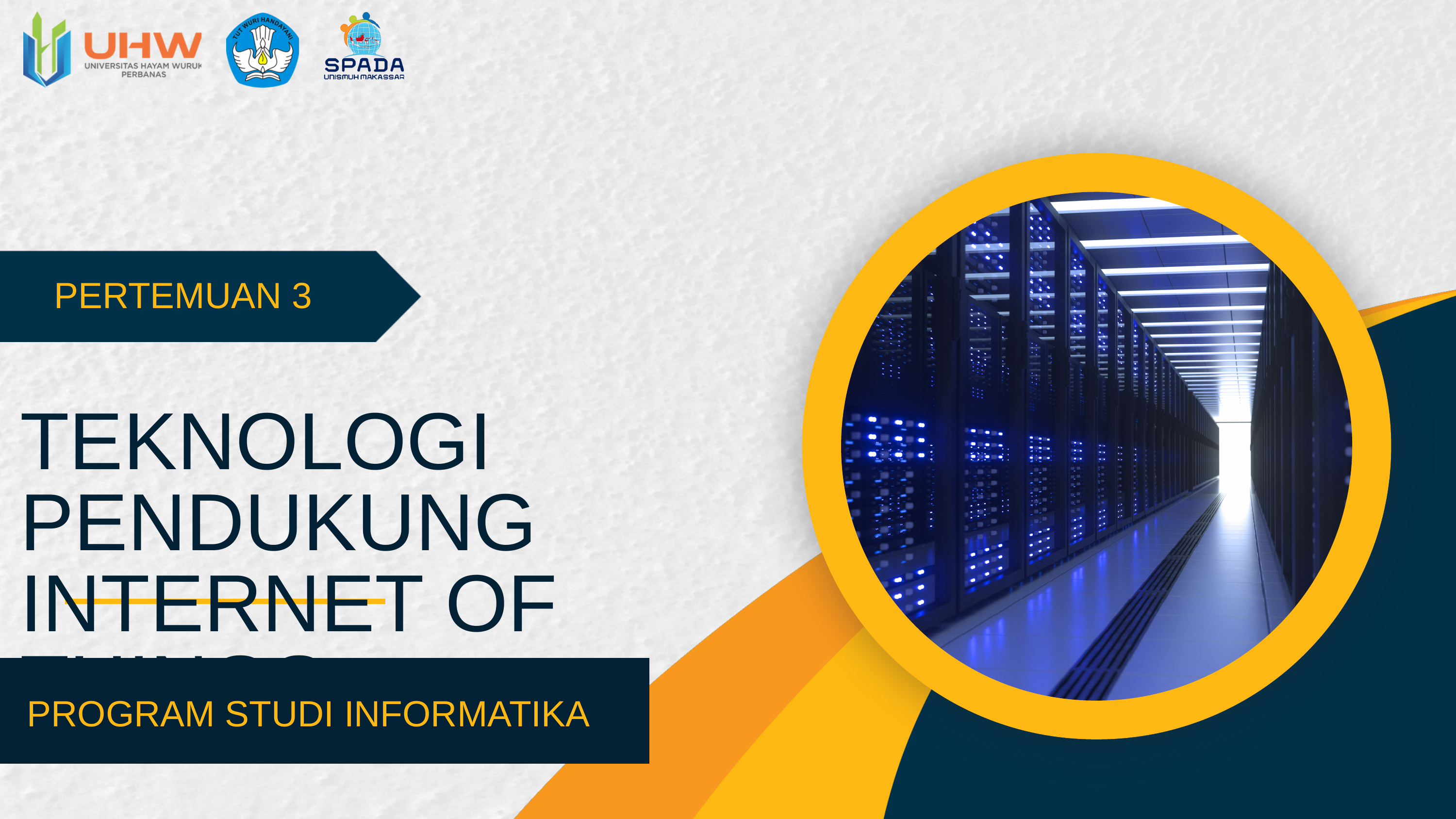

PERTEMUAN 3

TEKNOLOGI PENDUKUNG INTERNET OF THINGS

PROGRAM STUDI INFORMATIKA